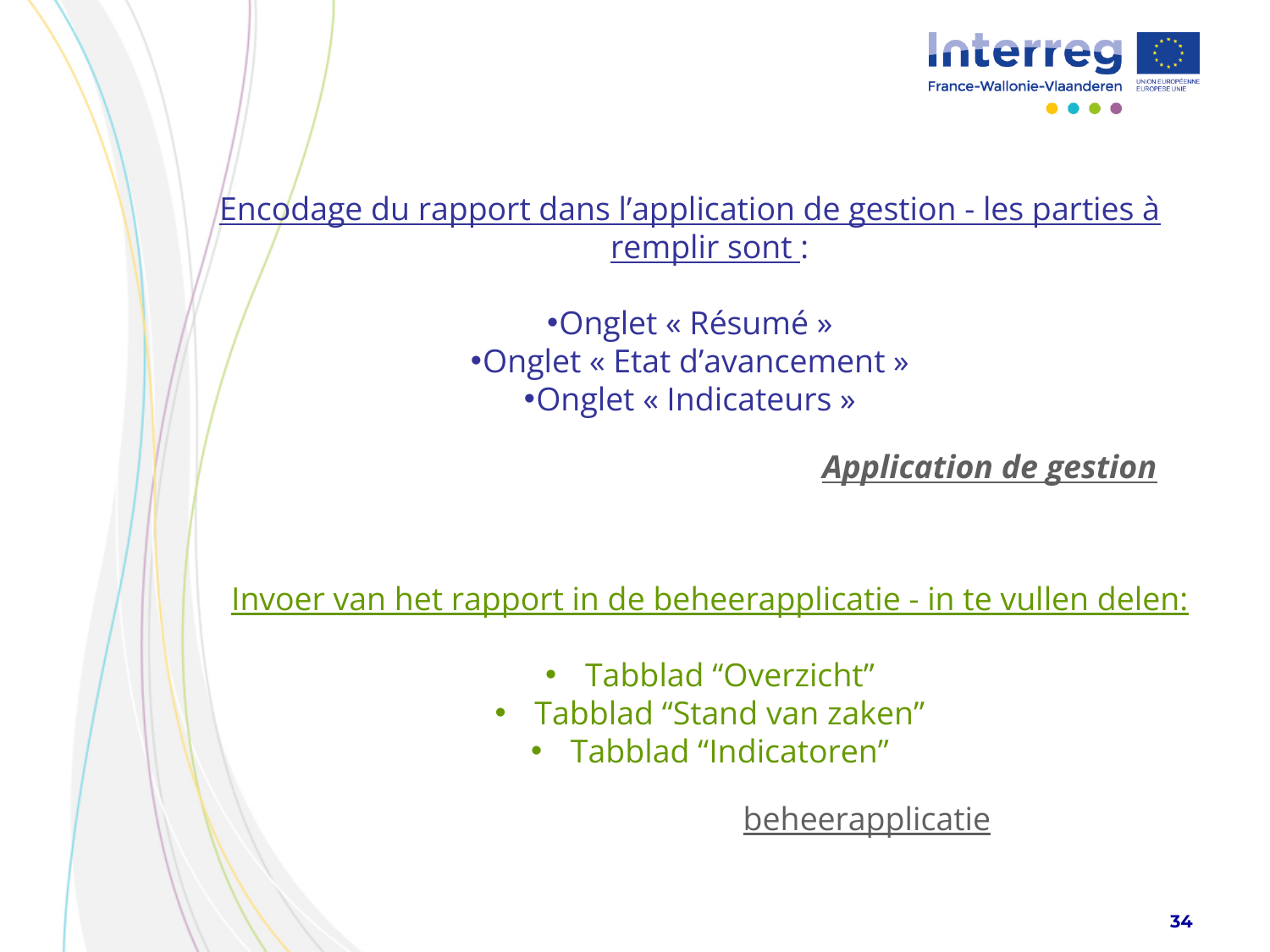

Encodage du rapport dans l’application de gestion - les parties à remplir sont :

Onglet « Résumé »
Onglet « Etat d’avancement »
Onglet « Indicateurs »

					Application de gestion

Invoer van het rapport in de beheerapplicatie - in te vullen delen:

Tabblad “Overzicht”
Tabblad “Stand van zaken”
Tabblad “Indicatoren”

					beheerapplicatie

34